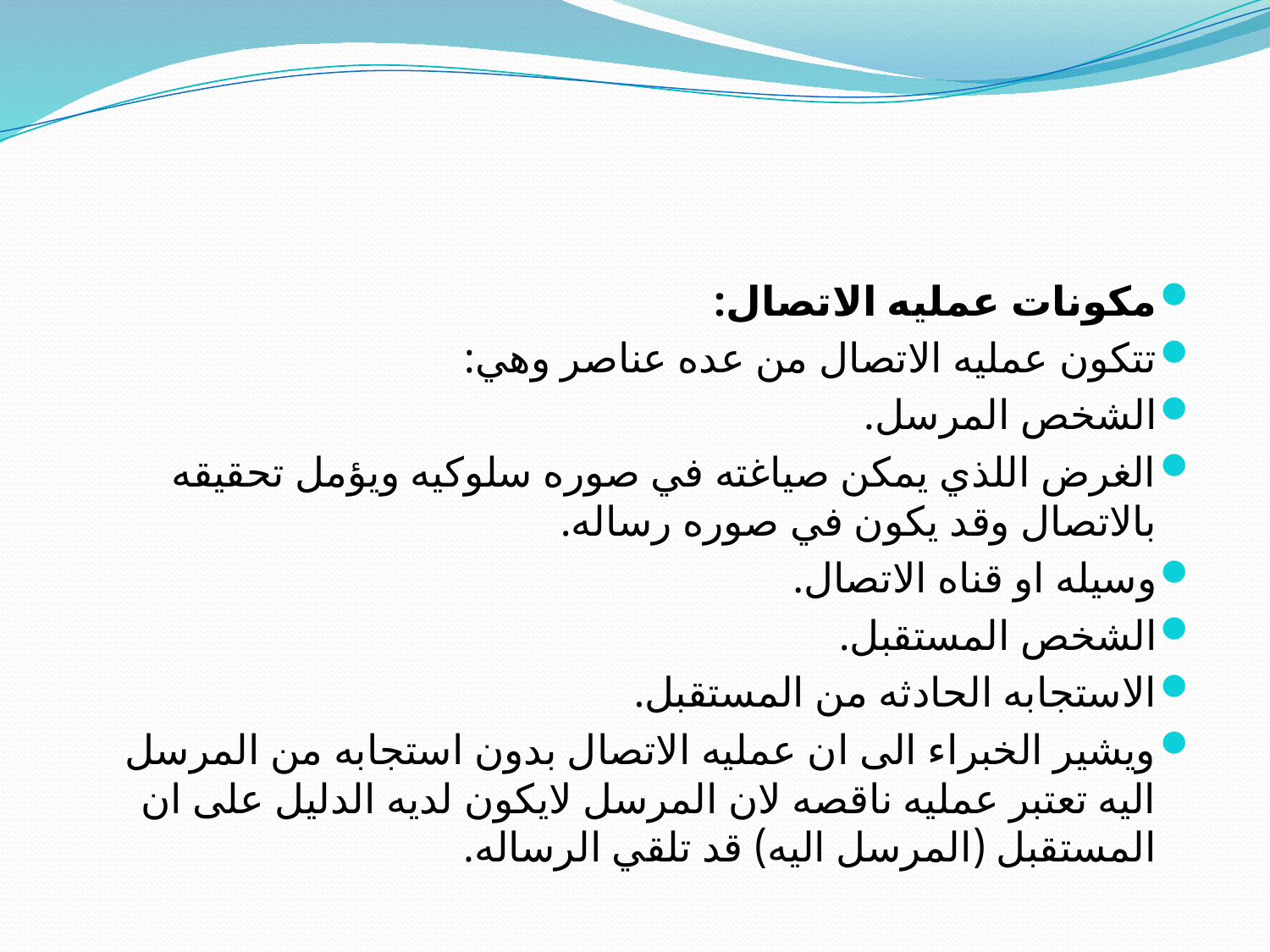

#
مكونات عمليه الاتصال:
تتكون عمليه الاتصال من عده عناصر وهي:
الشخص المرسل.
الغرض اللذي يمكن صياغته في صوره سلوكيه ويؤمل تحقيقه بالاتصال وقد يكون في صوره رساله.
وسيله او قناه الاتصال.
الشخص المستقبل.
الاستجابه الحادثه من المستقبل.
ويشير الخبراء الى ان عمليه الاتصال بدون استجابه من المرسل اليه تعتبر عمليه ناقصه لان المرسل لايكون لديه الدليل على ان المستقبل (المرسل اليه) قد تلقي الرساله.